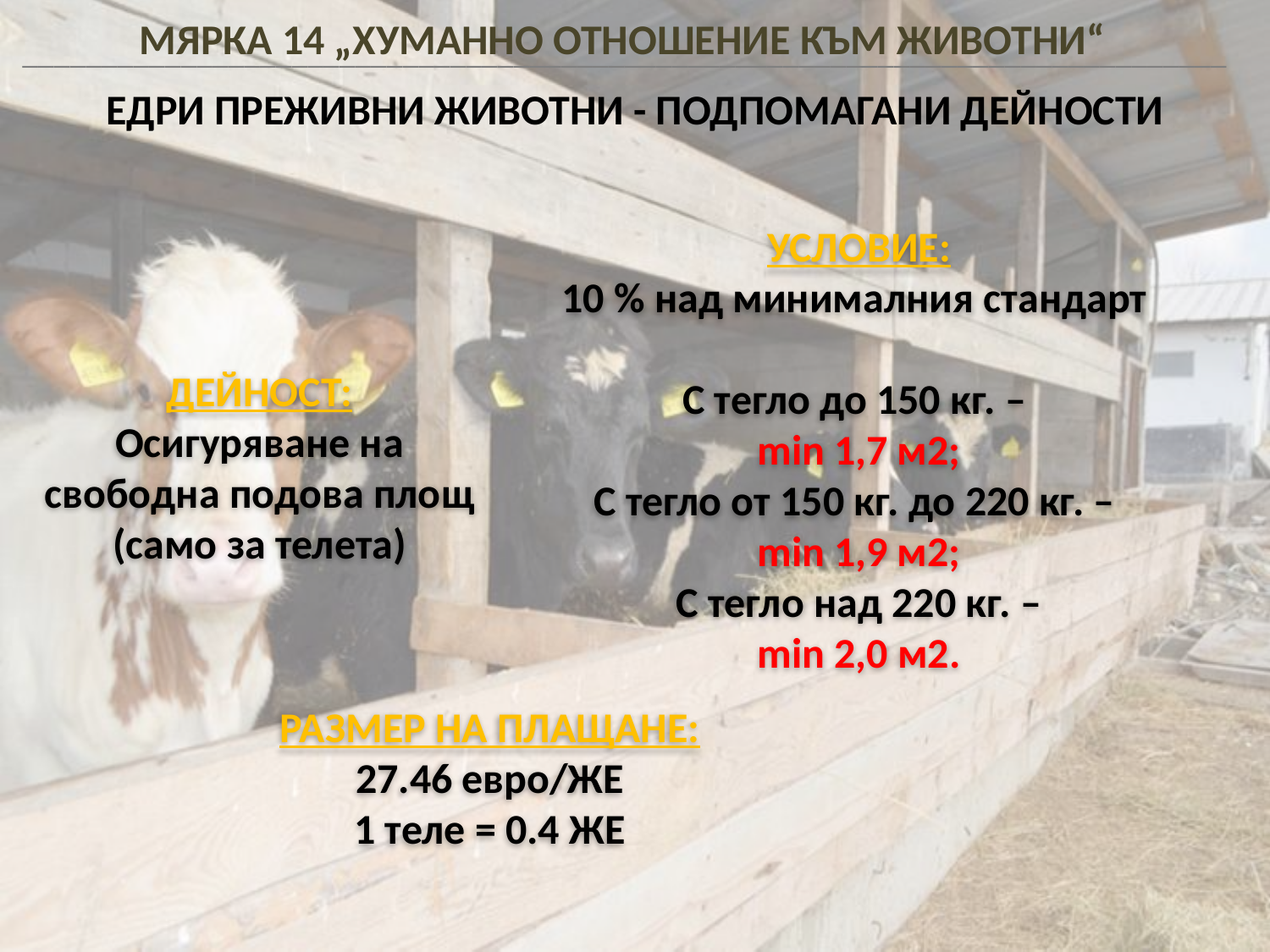

Мярка 14 „Хуманно отношение към животни“
____________________________________________________________________________
Едри преживни животни - Подпомагани дейности
УСЛОВИЕ:
10 % над минималния стандарт

С тегло до 150 кг. –
min 1,7 м2;
С тегло от 150 кг. до 220 кг. –
min 1,9 м2;
 С тегло над 220 кг. –
min 2,0 м2.
ДЕЙНОСТ:
Осигуряване на свободна подова площ
(само за телета)

РАЗМЕР НА ПЛАЩАНЕ:
27.46 евро/ЖЕ
1 теле = 0.4 ЖЕ